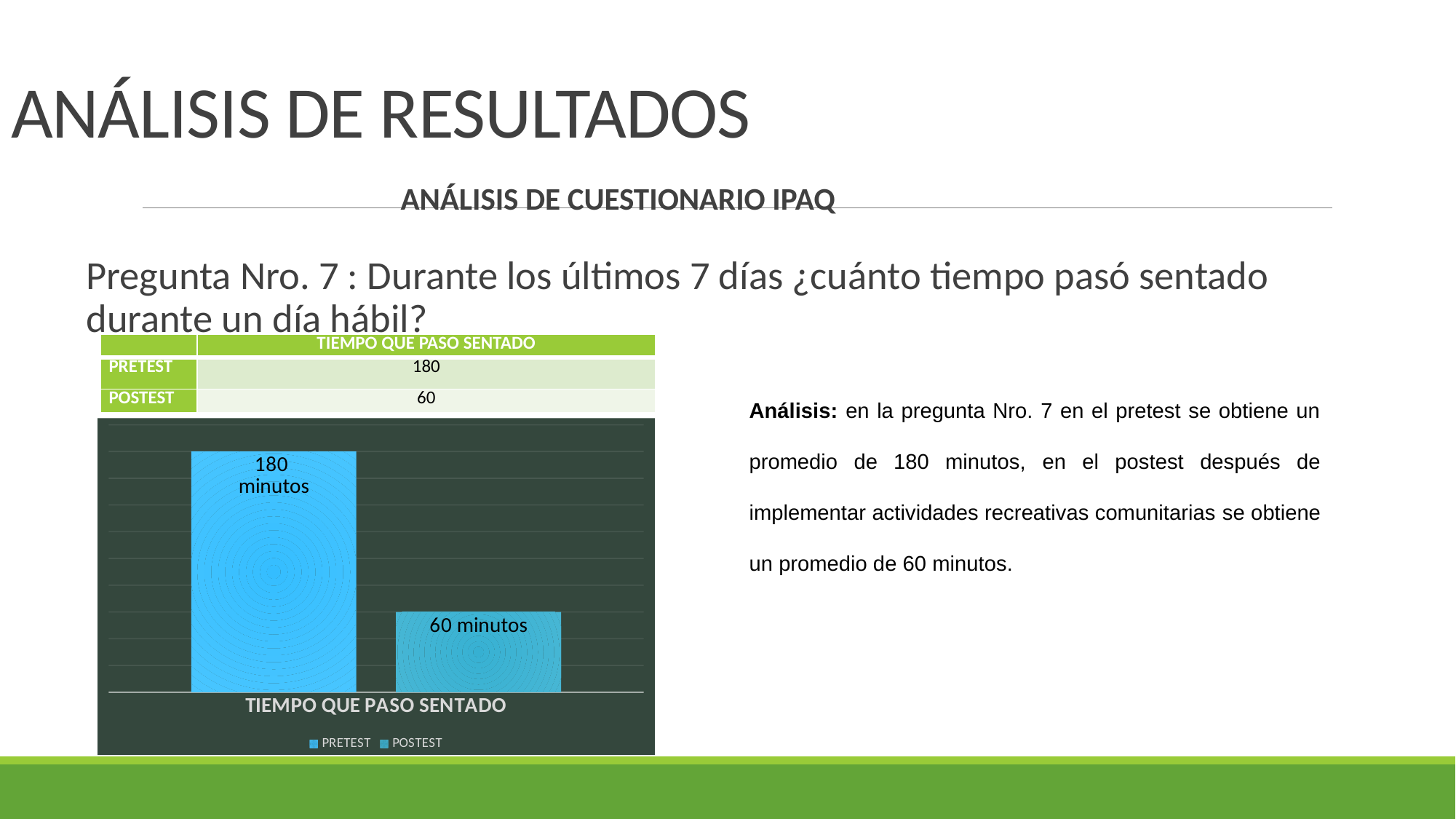

# ANÁLISIS DE RESULTADOS

ANÁLISIS DE CUESTIONARIO IPAQ

Pregunta Nro. 7 : Durante los últimos 7 días ¿cuánto tiempo pasó sentado durante un día hábil?

|  | TIEMPO QUE PASO SENTADO |
| --- | --- |
| PRETEST | 180 |
| POSTEST | 60 |
Análisis: en la pregunta Nro. 7 en el pretest se obtiene un promedio de 180 minutos, en el postest después de implementar actividades recreativas comunitarias se obtiene un promedio de 60 minutos.

### Chart

| Category | PRETEST | POSTEST |
|---|---|---|
| TIEMPO QUE PASO SENTADO | 180.0 | 60.0 |